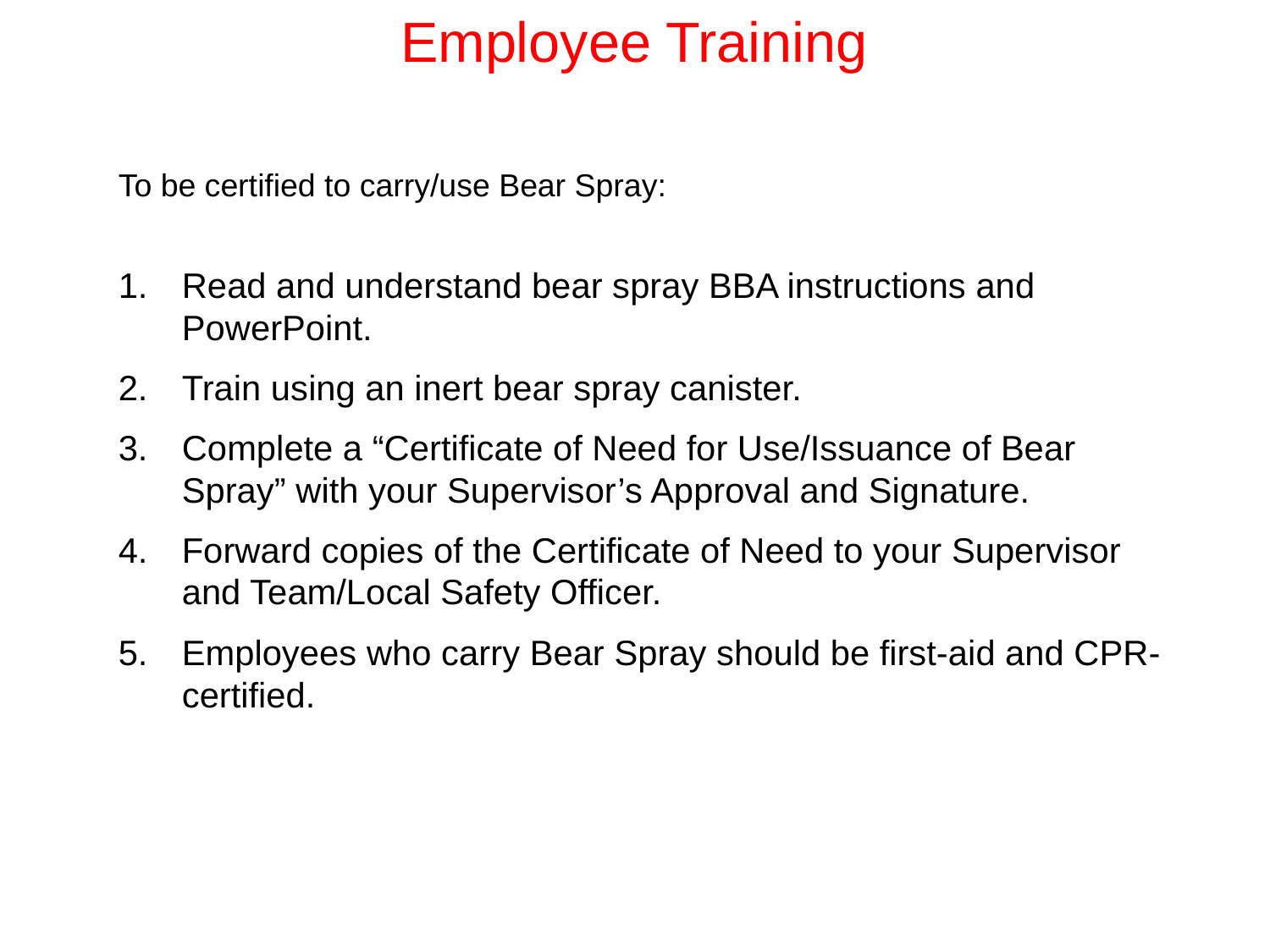

Employee Training
To be certified to carry/use Bear Spray:

Read and understand bear spray BBA instructions and PowerPoint.
Train using an inert bear spray canister.
Complete a “Certificate of Need for Use/Issuance of Bear Spray” with your Supervisor’s Approval and Signature.
Forward copies of the Certificate of Need to your Supervisor and Team/Local Safety Officer.
Employees who carry Bear Spray should be first-aid and CPR-certified.